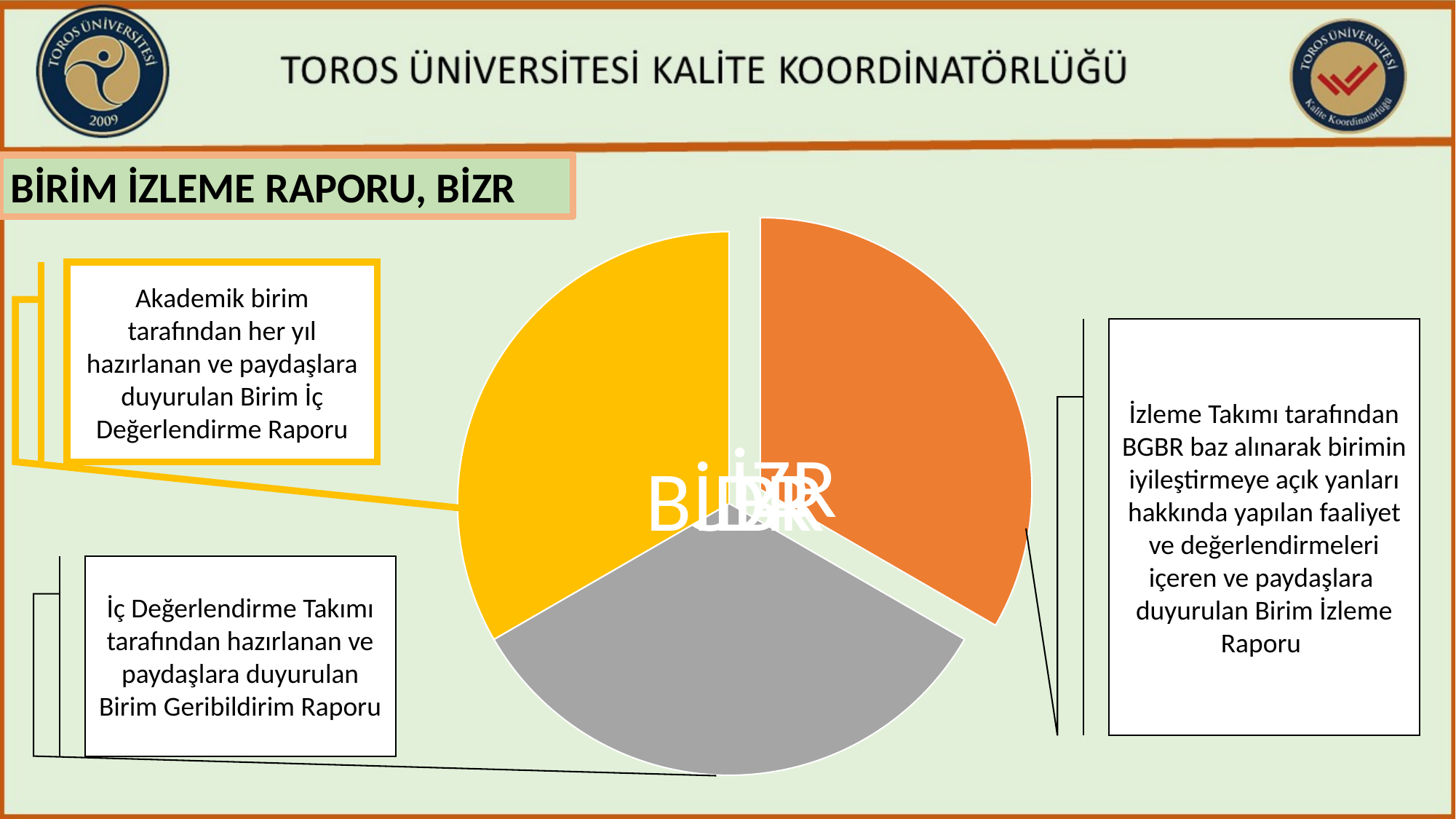

BİRİM İZLEME RAPORU, BİZR
BİZR
BGBR
BİDR
Akademik birim tarafından her yıl hazırlanan ve paydaşlara duyurulan Birim İç Değerlendirme Raporu
İzleme Takımı tarafından BGBR baz alınarak birimin iyileştirmeye açık yanları hakkında yapılan faaliyet ve değerlendirmeleri içeren ve paydaşlara  duyurulan Birim İzleme Raporu
İç Değerlendirme Takımı tarafından hazırlanan ve paydaşlara duyurulan Birim Geribildirim Raporu